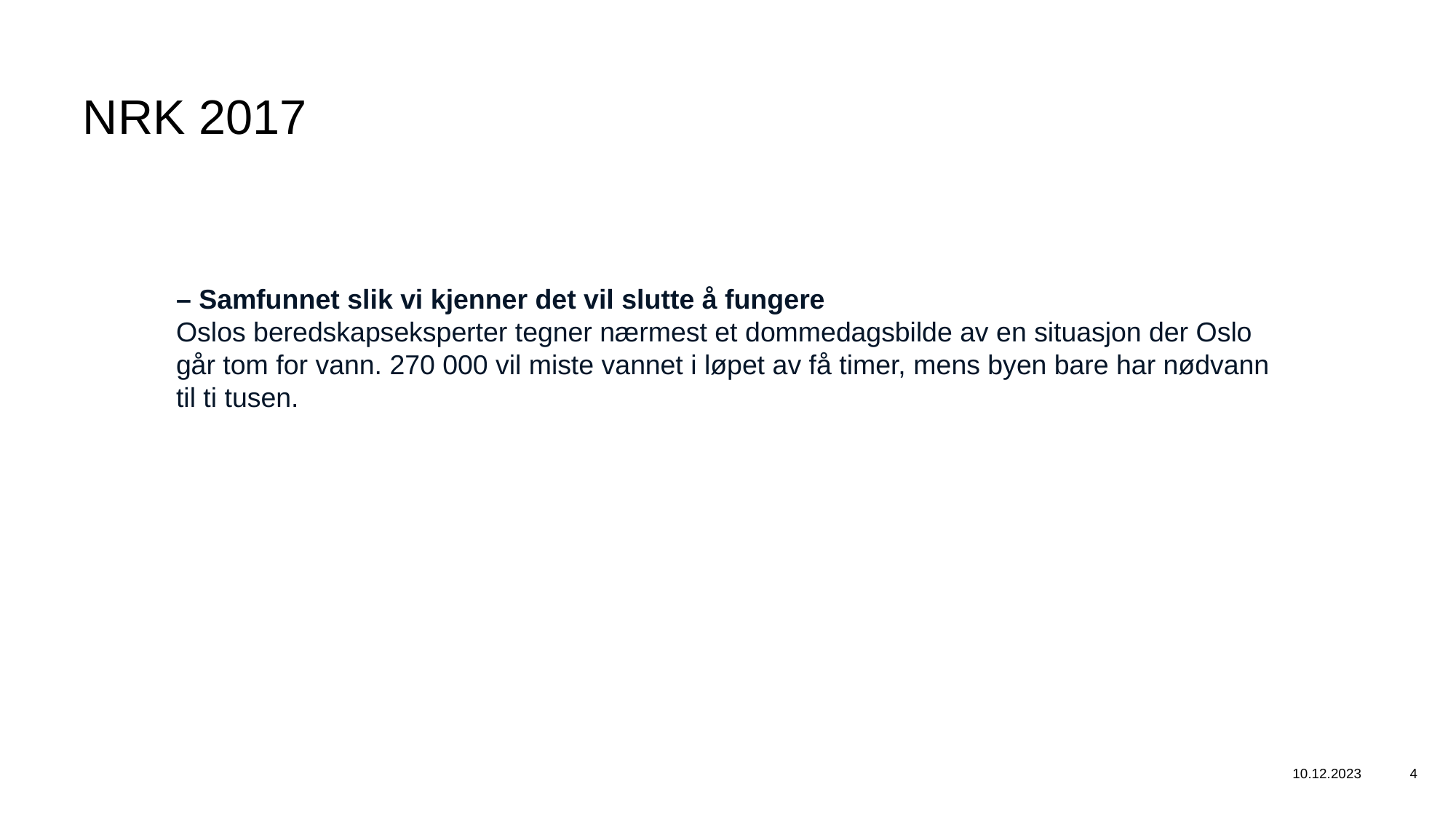

# NRK 2017
– Samfunnet slik vi kjenner det vil slutte å fungere
Oslos beredskapseksperter tegner nærmest et dommedagsbilde av en situasjon der Oslo går tom for vann. 270 000 vil miste vannet i løpet av få timer, mens byen bare har nødvann til ti tusen.
10.12.2023
4